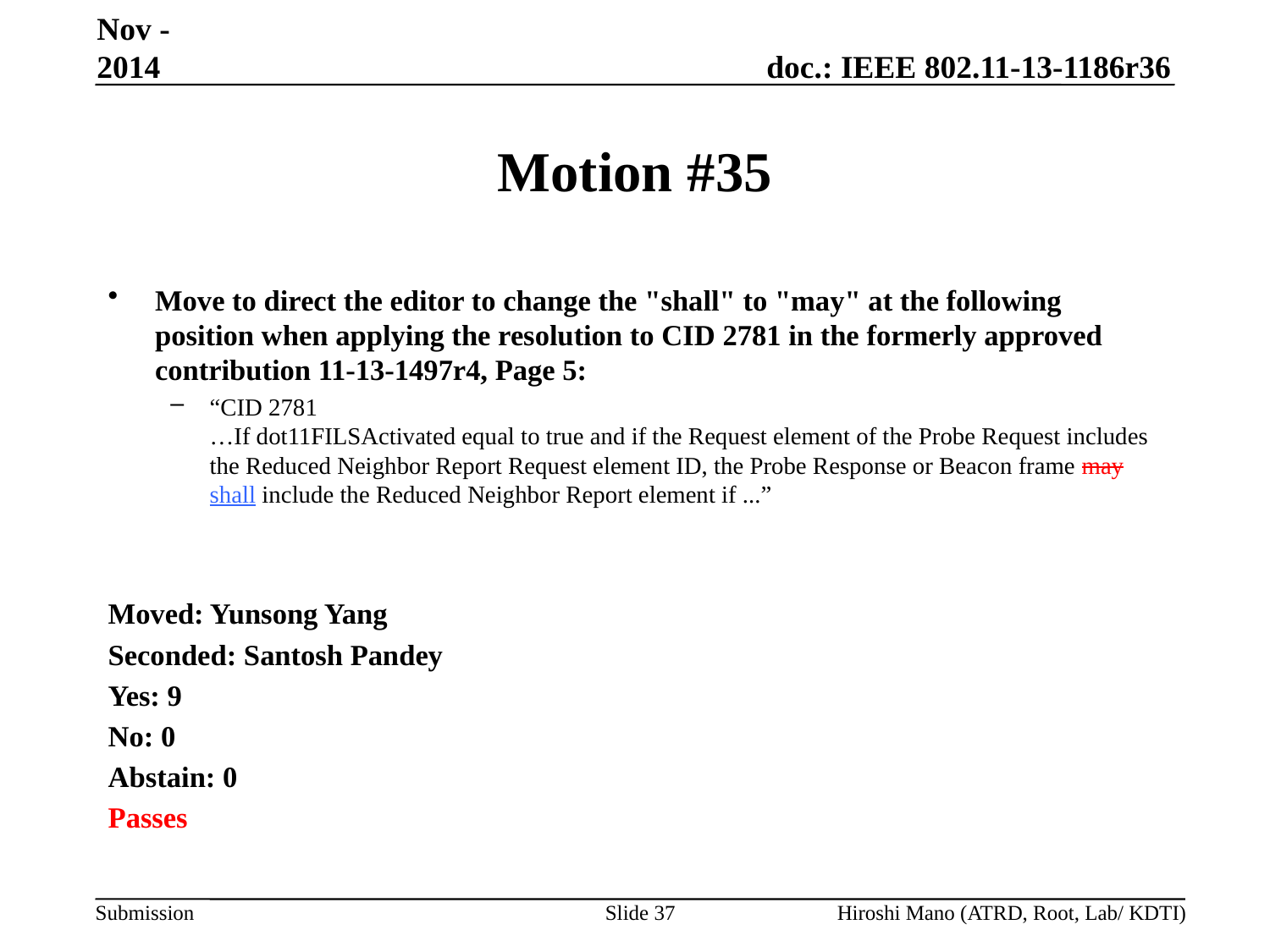

Nov -2014
# Motion #35
Move to direct the editor to change the "shall" to "may" at the following position when applying the resolution to CID 2781 in the formerly approved contribution 11-13-1497r4, Page 5:
“CID 2781
…If dot11FILSActivated equal to true and if the Request element of the Probe Request includes the Reduced Neighbor Report Request element ID, the Probe Response or Beacon frame may shall include the Reduced Neighbor Report element if ...”

Moved: Yunsong Yang
Seconded: Santosh Pandey
Yes: 9
No: 0
Abstain: 0
Passes

Slide 37
Hiroshi Mano (ATRD, Root, Lab/ KDTI)